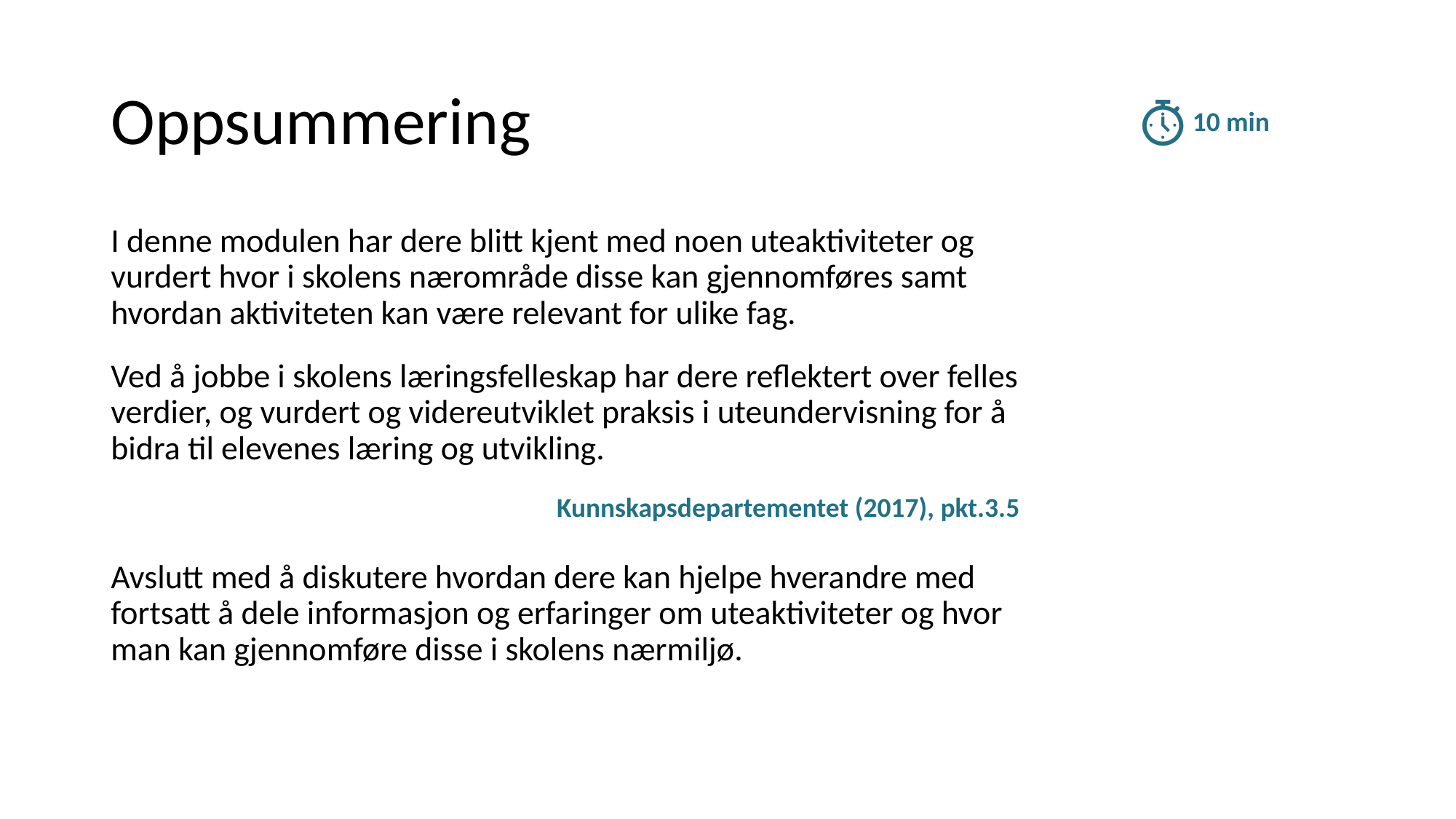

# Oppsummering
10 min
I denne modulen har dere blitt kjent med noen uteaktiviteter og vurdert hvor i skolens nærområde disse kan gjennomføres samt hvordan aktiviteten kan være relevant for ulike fag.
Ved å jobbe i skolens læringsfelleskap har dere reflektert over felles verdier, og vurdert og videreutviklet praksis i uteundervisning for å bidra til elevenes læring og utvikling.
Kunnskapsdepartementet (2017), pkt.3.5
Avslutt med å diskutere hvordan dere kan hjelpe hverandre med fortsatt å dele informasjon og erfaringer om uteaktiviteter og hvor man kan gjennomføre disse i skolens nærmiljø.